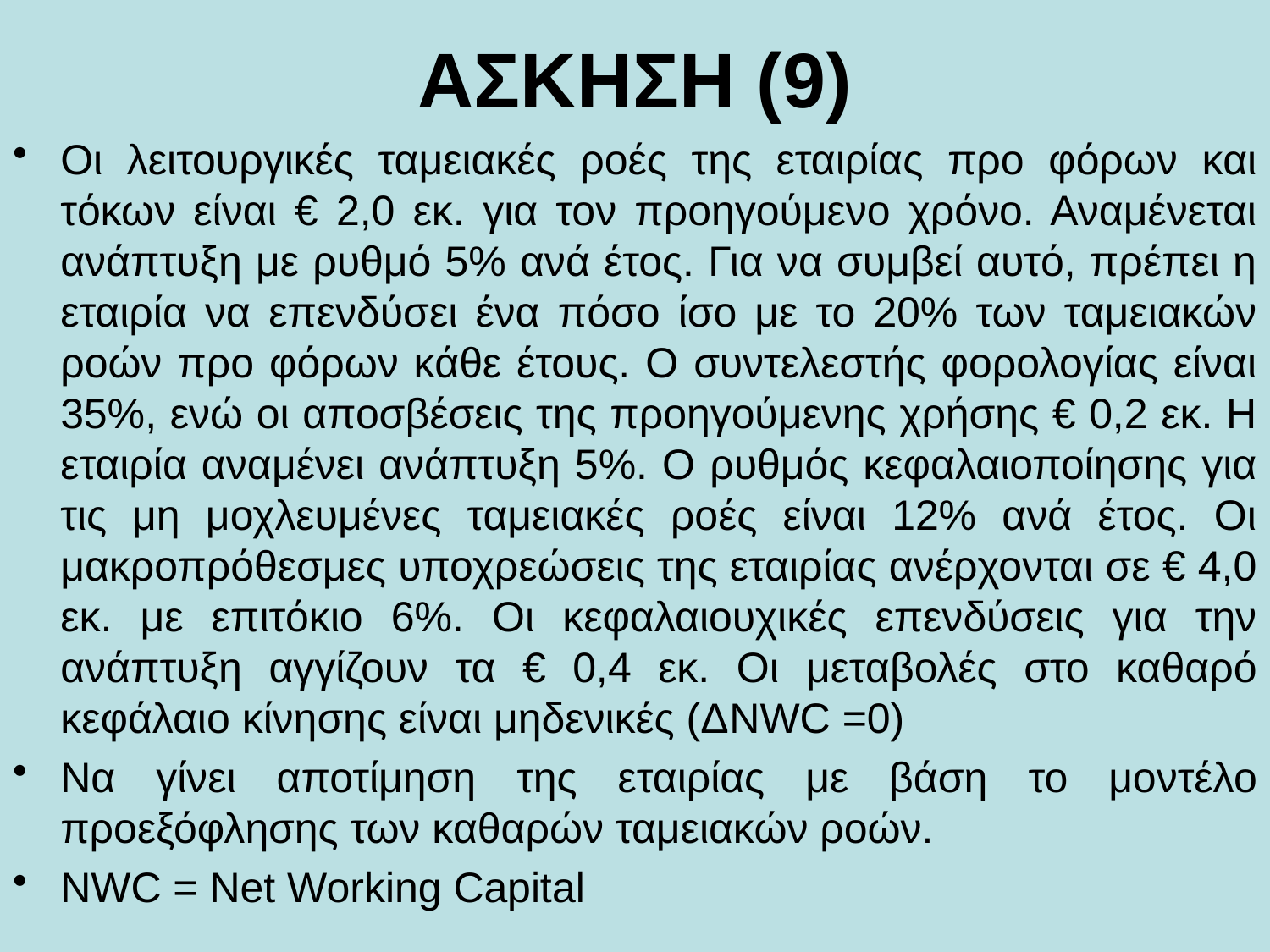

# ΑΣΚΗΣΗ (9)
Οι λειτουργικές ταμειακές ροές της εταιρίας προ φόρων και τόκων είναι € 2,0 εκ. για τον προηγούμενο χρόνο. Αναμένεται ανάπτυξη με ρυθμό 5% ανά έτος. Για να συμβεί αυτό, πρέπει η εταιρία να επενδύσει ένα πόσο ίσο με το 20% των ταμειακών ροών προ φόρων κάθε έτους. Ο συντελεστής φορολογίας είναι 35%, ενώ οι αποσβέσεις της προηγούμενης χρήσης € 0,2 εκ. Η εταιρία αναμένει ανάπτυξη 5%. Ο ρυθμός κεφαλαιοποίησης για τις μη μοχλευμένες ταμειακές ροές είναι 12% ανά έτος. Οι μακροπρόθεσμες υποχρεώσεις της εταιρίας ανέρχονται σε € 4,0 εκ. με επιτόκιο 6%. Οι κεφαλαιουχικές επενδύσεις για την ανάπτυξη αγγίζουν τα € 0,4 εκ. Οι μεταβολές στο καθαρό κεφάλαιο κίνησης είναι μηδενικές (ΔNWC =0)
Να γίνει αποτίμηση της εταιρίας με βάση το μοντέλο προεξόφλησης των καθαρών ταμειακών ροών.
NWC = Net Working Capital